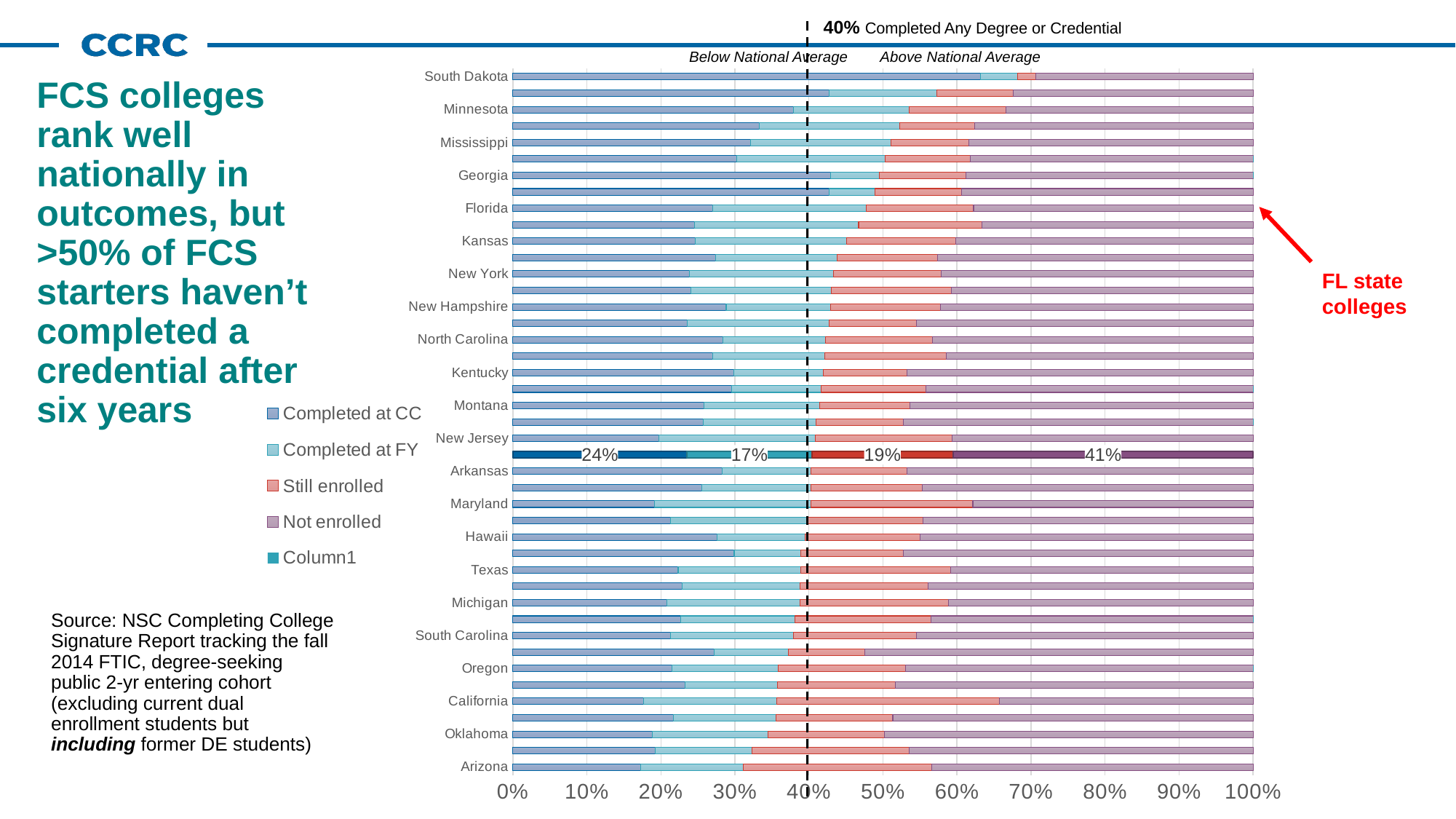

40% Completed Any Degree or Credential
Below National Average
Above National Average

### Chart

| Category | Completed at CC | Completed at FY | Still enrolled | Not enrolled | Column1 |
|---|---|---|---|---|---|
| Arizona | 0.17240000000000003 | 0.13849999999999998 | 0.25489999999999996 | 0.43420000000000003 | 0.3109 |
| Connecticut | 0.19249999999999998 | 0.1305 | 0.2126 | 0.4644 | 0.32299999999999995 |
| Oklahoma | 0.18799999999999997 | 0.15710000000000002 | 0.1566 | 0.49829999999999997 | 0.34509999999999996 |
| Alabama | 0.21719999999999998 | 0.1383 | 0.1578 | 0.4867 | 0.3555 |
| California | 0.1766 | 0.1801 | 0.3005 | 0.3428 | 0.3567 |
| Ohio | 0.23279999999999998 | 0.1252 | 0.1592 | 0.4828 | 0.358 |
| Oregon | 0.21519999999999995 | 0.1431 | 0.172 | 0.4696 | 0.35829999999999995 |
| West Virginia | 0.2722 | 0.1003 | 0.10310000000000001 | 0.5244 | 0.3725 |
| South Carolina | 0.2133 | 0.1654 | 0.1663 | 0.455 | 0.3787 |
| Massachusetts | 0.22699999999999995 | 0.15380000000000002 | 0.1837 | 0.4354 | 0.38079999999999997 |
| Michigan | 0.20800000000000002 | 0.17989999999999998 | 0.2004 | 0.4117 | 0.3879 |
| Pennsylvania | 0.2286 | 0.1593 | 0.1727 | 0.43939999999999996 | 0.3879 |
| Texas | 0.22329999999999997 | 0.1654 | 0.20309999999999997 | 0.4083 | 0.38869999999999993 |
| Maine | 0.299 | 0.09029999999999999 | 0.1384 | 0.47229999999999994 | 0.3893 |
| Hawaii | 0.27629999999999993 | 0.11810000000000001 | 0.1562 | 0.4495 | 0.3944 |
| Missouri | 0.21280000000000002 | 0.18359999999999999 | 0.158 | 0.4457 | 0.3964 |
| Maryland | 0.19149999999999998 | 0.2108 | 0.2191 | 0.3786 | 0.4023 |
| New Mexico | 0.2553 | 0.1478 | 0.14980000000000002 | 0.4471 | 0.4031 |
| Arkansas | 0.28290000000000004 | 0.1202 | 0.129 | 0.46799999999999997 | 0.4031 |
| U.S. Overall | 0.235 | 0.1689 | 0.19079999999999997 | 0.4053 | 0.4039 |
| New Jersey | 0.1975 | 0.2114 | 0.18469999999999998 | 0.4064 | 0.40890000000000004 |
| Idaho | 0.2568 | 0.1524 | 0.1183 | 0.47240000000000004 | 0.4092 |
| Montana | 0.25799999999999995 | 0.1564 | 0.1223 | 0.4633 | 0.4144 |
| Nebraska | 0.29600000000000004 | 0.1208 | 0.1413 | 0.44179999999999997 | 0.41680000000000006 |
| Kentucky | 0.29879999999999995 | 0.1206 | 0.1131 | 0.4675 | 0.41939999999999994 |
| Colorado | 0.2704 | 0.1514 | 0.16399999999999998 | 0.4143 | 0.42179999999999995 |
| North Carolina | 0.2841 | 0.138 | 0.1449 | 0.433 | 0.42210000000000003 |
| Tennessee | 0.236 | 0.1916 | 0.1176 | 0.4548 | 0.4276 |
| New Hampshire | 0.2882 | 0.1411 | 0.14800000000000002 | 0.4228 | 0.4293 |
| Virginia | 0.24080000000000001 | 0.1891 | 0.1625 | 0.40759999999999996 | 0.4299 |
| New York | 0.23859999999999995 | 0.19440000000000002 | 0.1461 | 0.42090000000000005 | 0.43299999999999994 |
| Washington | 0.27379999999999993 | 0.1642 | 0.1353 | 0.4267 | 0.43799999999999994 |
| Kansas | 0.2463 | 0.20440000000000003 | 0.1472 | 0.4022 | 0.4507 |
| Illinois | 0.2457 | 0.2214 | 0.16690000000000002 | 0.366 | 0.4671 |
| Florida | 0.26970000000000005 | 0.20809999999999998 | 0.1446 | 0.37770000000000004 | 0.4778 |
| Wisconsin | 0.4269 | 0.0622 | 0.11699999999999999 | 0.39390000000000003 | 0.4891 |
| Georgia | 0.4296 | 0.06559999999999999 | 0.1173 | 0.3874 | 0.4952 |
| Wyoming | 0.30269999999999997 | 0.2005 | 0.1149 | 0.3818 | 0.5032 |
| Mississippi | 0.32100000000000006 | 0.18989999999999999 | 0.10529999999999999 | 0.38380000000000003 | 0.5109 |
| Iowa | 0.33270000000000005 | 0.18969999999999998 | 0.10189999999999999 | 0.3757 | 0.5224 |
| Minnesota | 0.3787 | 0.15710000000000002 | 0.1308 | 0.33340000000000003 | 0.5358 |
| North Dakota | 0.42719999999999997 | 0.1454 | 0.10339999999999999 | 0.324 | 0.5726 |
| South Dakota | 0.6313 | 0.0504 | 0.0246 | 0.2937 | 0.6817 |
# FCS colleges rank well nationally in outcomes, but >50% of FCS starters haven’t completed a credential after six years
FL state colleges
Source: NSC Completing College Signature Report tracking the fall 2014 FTIC, degree-seeking public 2-yr entering cohort (excluding current dual enrollment students but including former DE students)